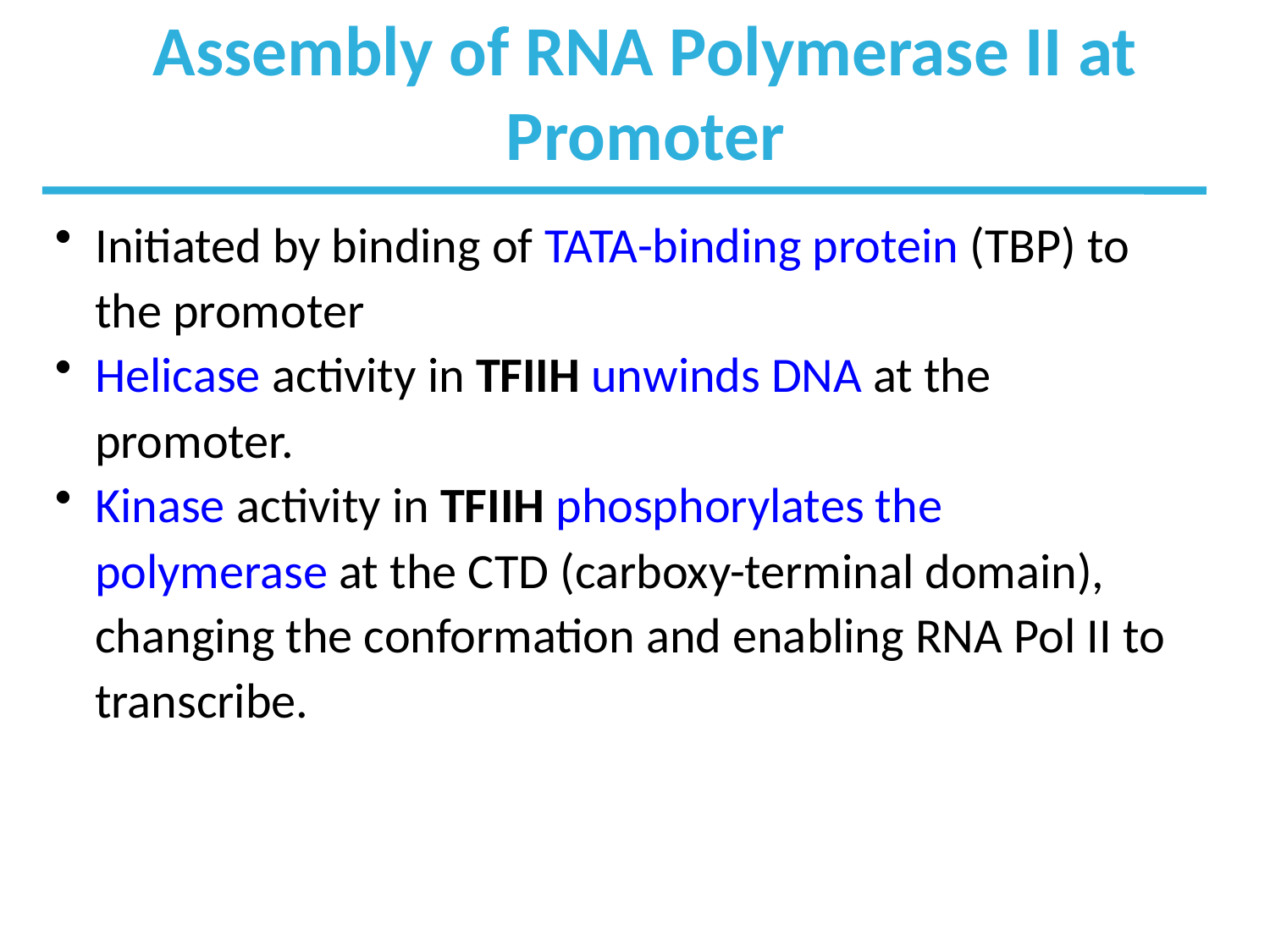

# Assembly of RNA Polymerase II at Promoter

Initiated by binding of TATA-binding protein (TBP) to the promoter
Helicase activity in TFIIH unwinds DNA at the promoter.
Kinase activity in TFIIH phosphorylates the polymerase at the CTD (carboxy-terminal domain), changing the conformation and enabling RNA Pol II to transcribe.